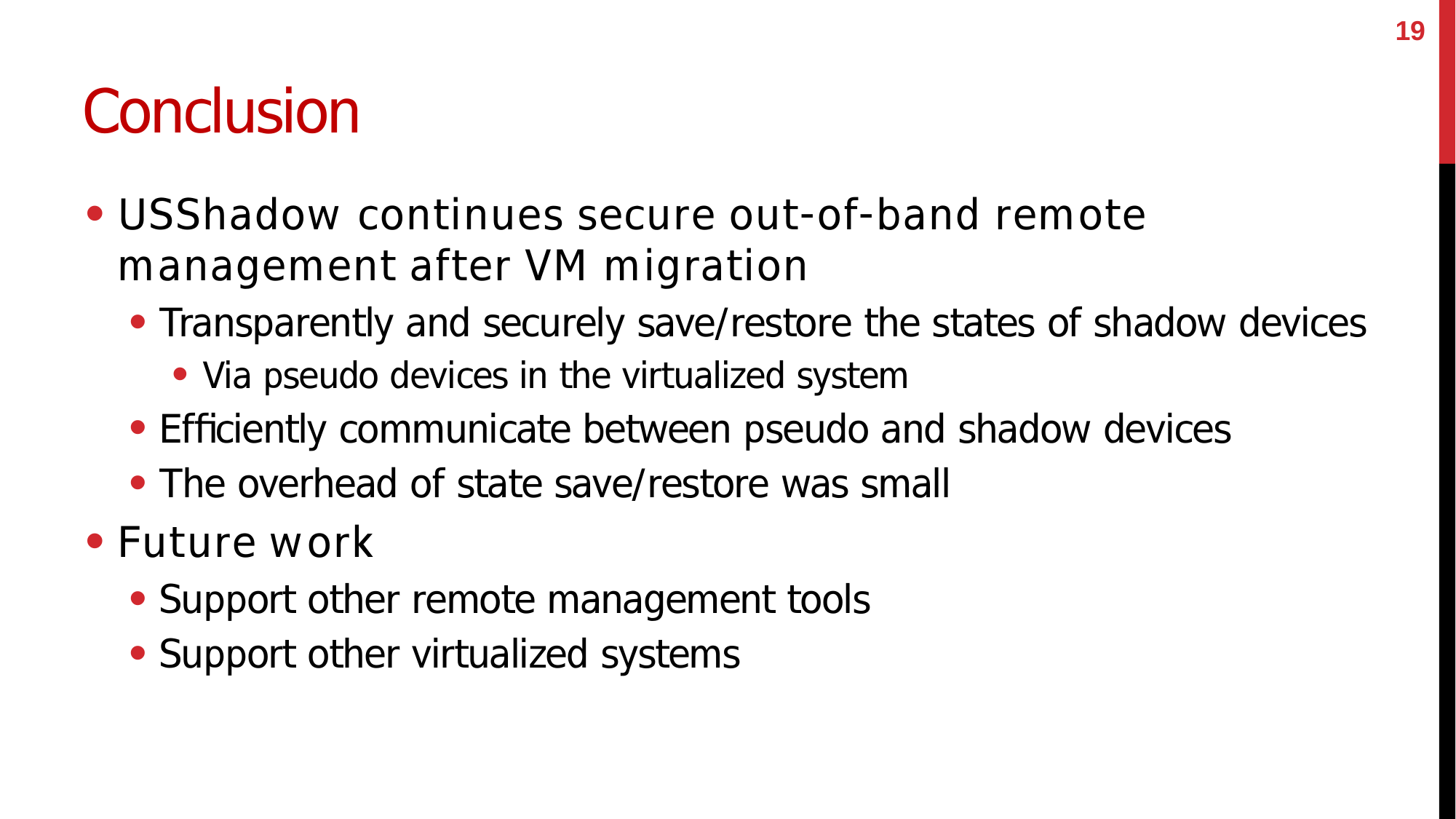

19
# Conclusion
USShadow continues secure out-of-band remote management after VM migration
Transparently and securely save/restore the states of shadow devices
Via pseudo devices in the virtualized system
Efficiently communicate between pseudo and shadow devices
The overhead of state save/restore was small
Future work
Support other remote management tools
Support other virtualized systems